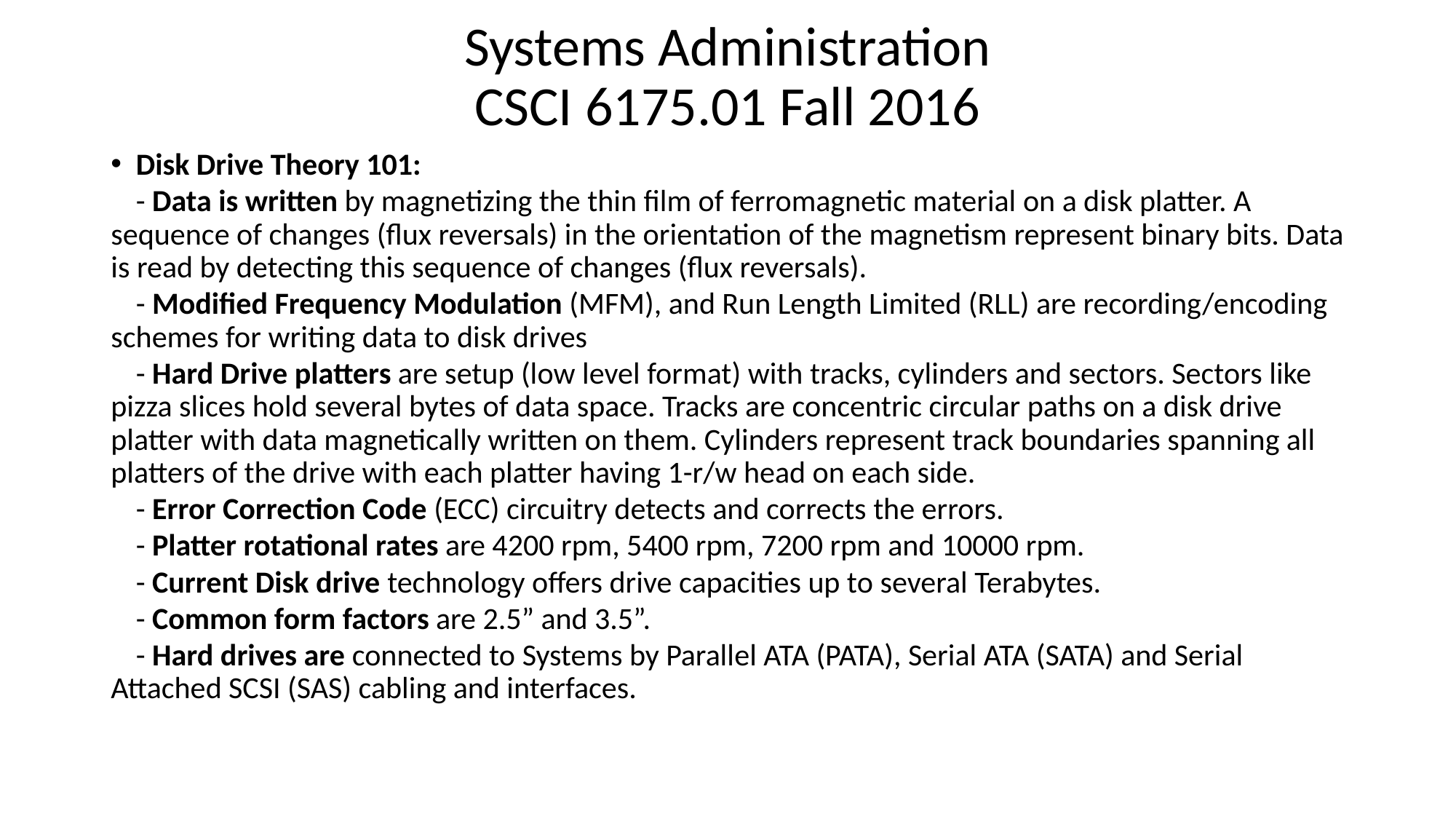

# Systems Administration CSCI 6175.01 Fall 2016
Disk Drive Theory 101:
	- Data is written by magnetizing the thin film of ferromagnetic material on a disk platter. A sequence of changes (flux reversals) in the orientation of the magnetism represent binary bits. Data is read by detecting this sequence of changes (flux reversals).
	- Modified Frequency Modulation (MFM), and Run Length Limited (RLL) are recording/encoding schemes for writing data to disk drives
	- Hard Drive platters are setup (low level format) with tracks, cylinders and sectors. Sectors like pizza slices hold several bytes of data space. Tracks are concentric circular paths on a disk drive platter with data magnetically written on them. Cylinders represent track boundaries spanning all platters of the drive with each platter having 1-r/w head on each side.
	- Error Correction Code (ECC) circuitry detects and corrects the errors.
	- Platter rotational rates are 4200 rpm, 5400 rpm, 7200 rpm and 10000 rpm.
	- Current Disk drive technology offers drive capacities up to several Terabytes.
	- Common form factors are 2.5” and 3.5”.
	- Hard drives are connected to Systems by Parallel ATA (PATA), Serial ATA (SATA) and Serial Attached SCSI (SAS) cabling and interfaces.